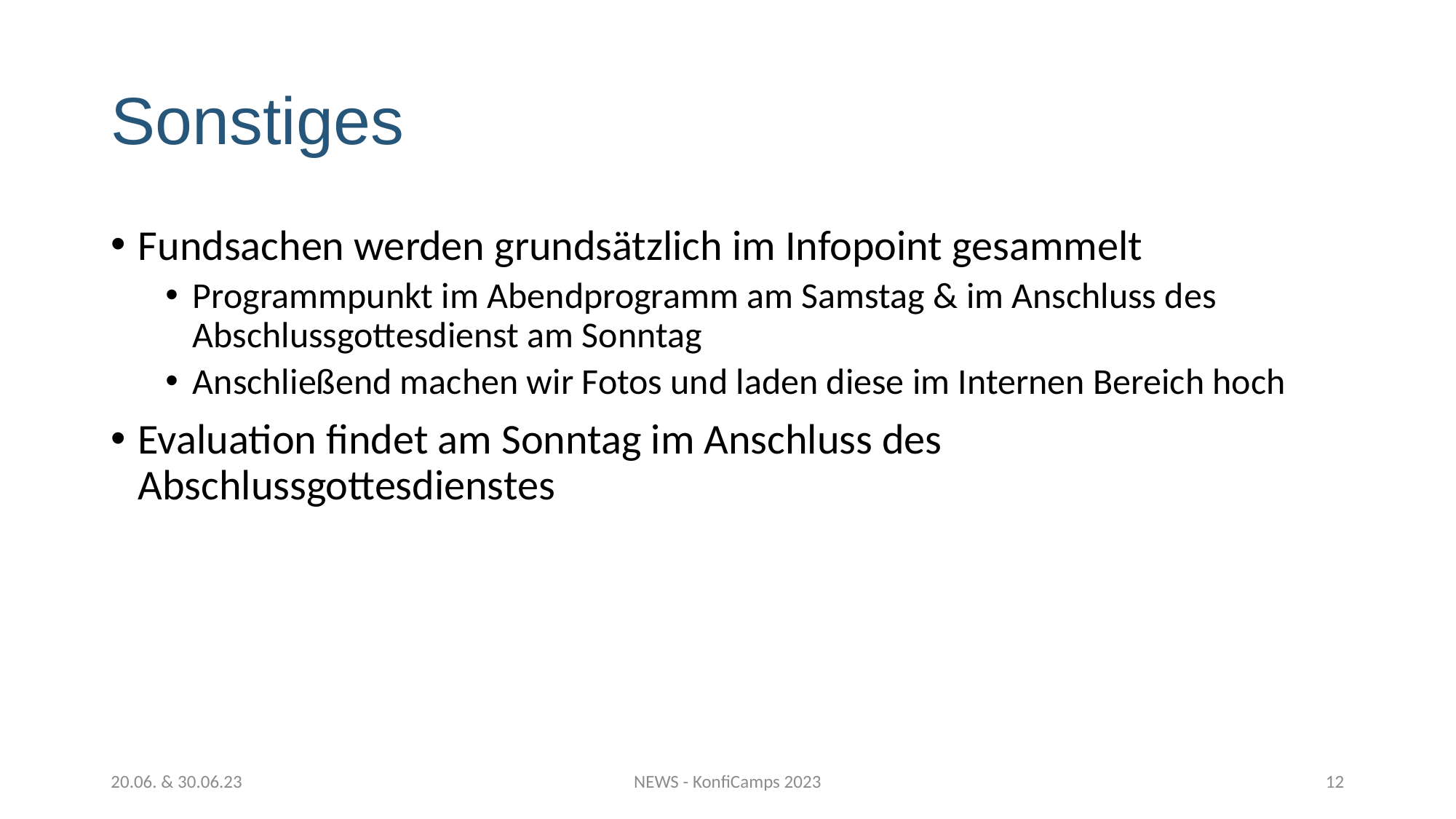

# Sonstiges
Fundsachen werden grundsätzlich im Infopoint gesammelt
Programmpunkt im Abendprogramm am Samstag & im Anschluss des Abschlussgottesdienst am Sonntag
Anschließend machen wir Fotos und laden diese im Internen Bereich hoch
Evaluation findet am Sonntag im Anschluss des Abschlussgottesdienstes

20.06. & 30.06.23
NEWS - KonfiCamps 2023
12